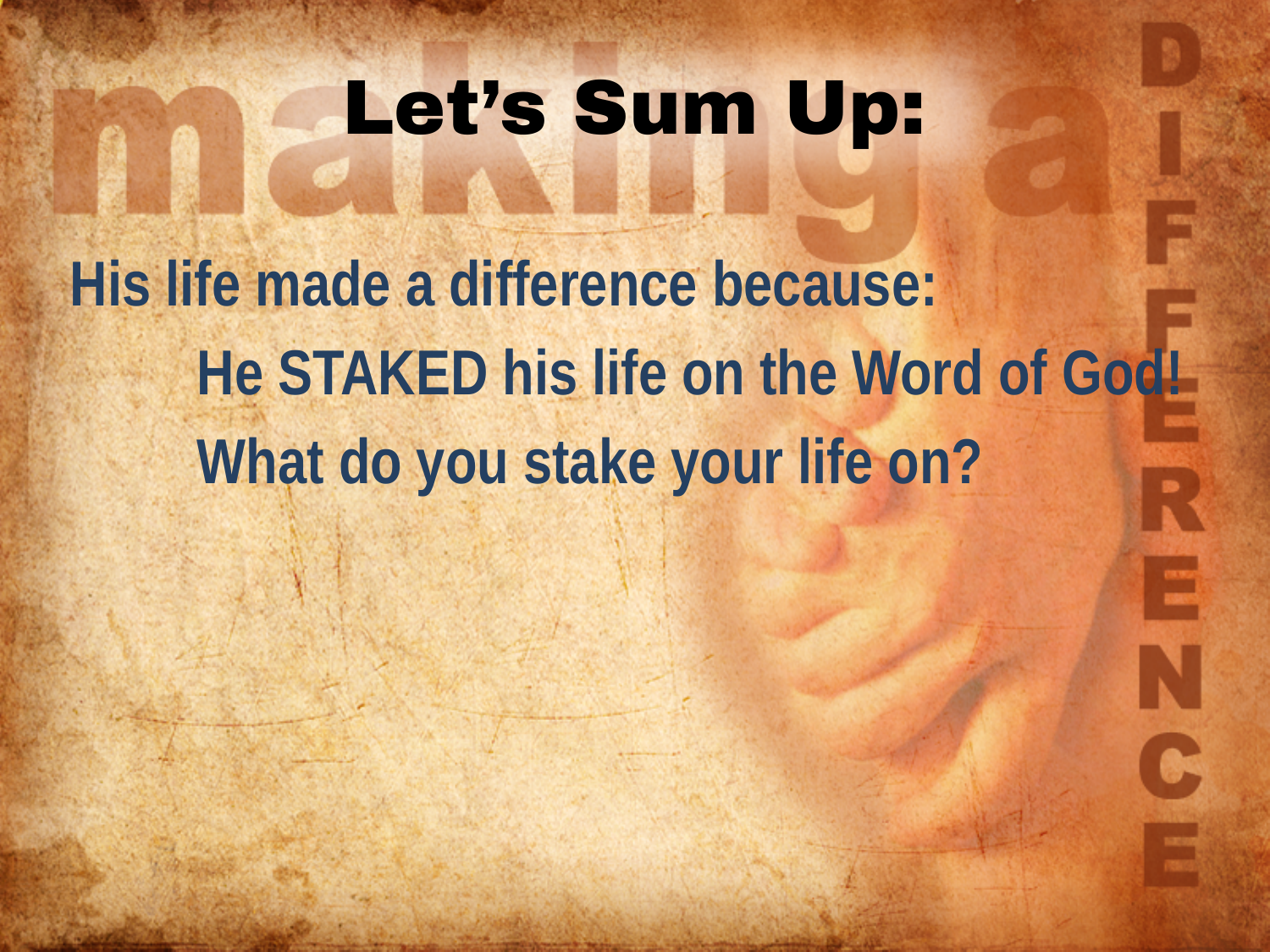

# Let’s Sum Up:

His life made a difference because:
	He STAKED his life on the Word of God!
	What do you stake your life on?